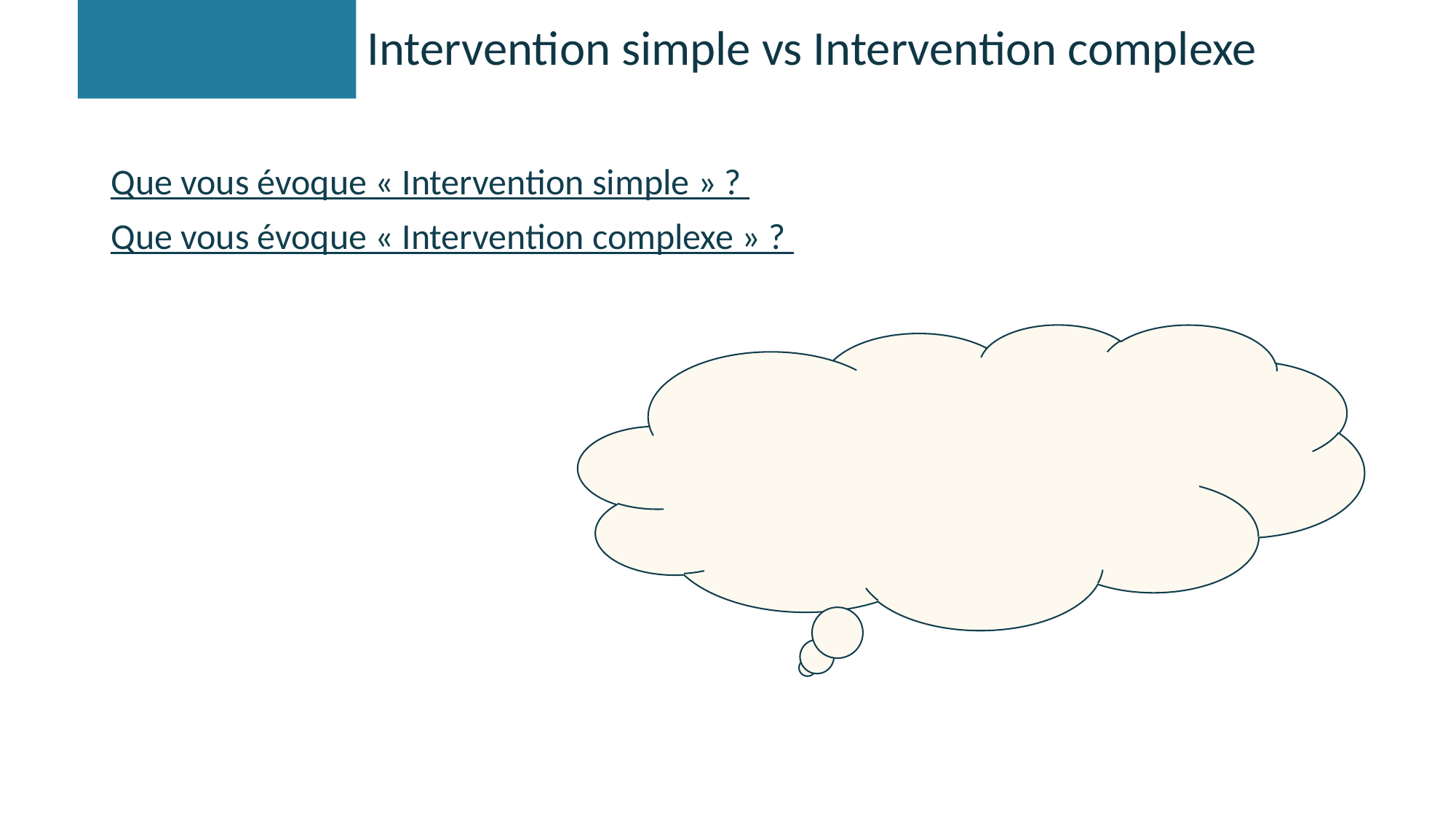

# Intervention simple vs Intervention complexe
Que vous évoque « Intervention simple » ?
Que vous évoque « Intervention complexe » ?